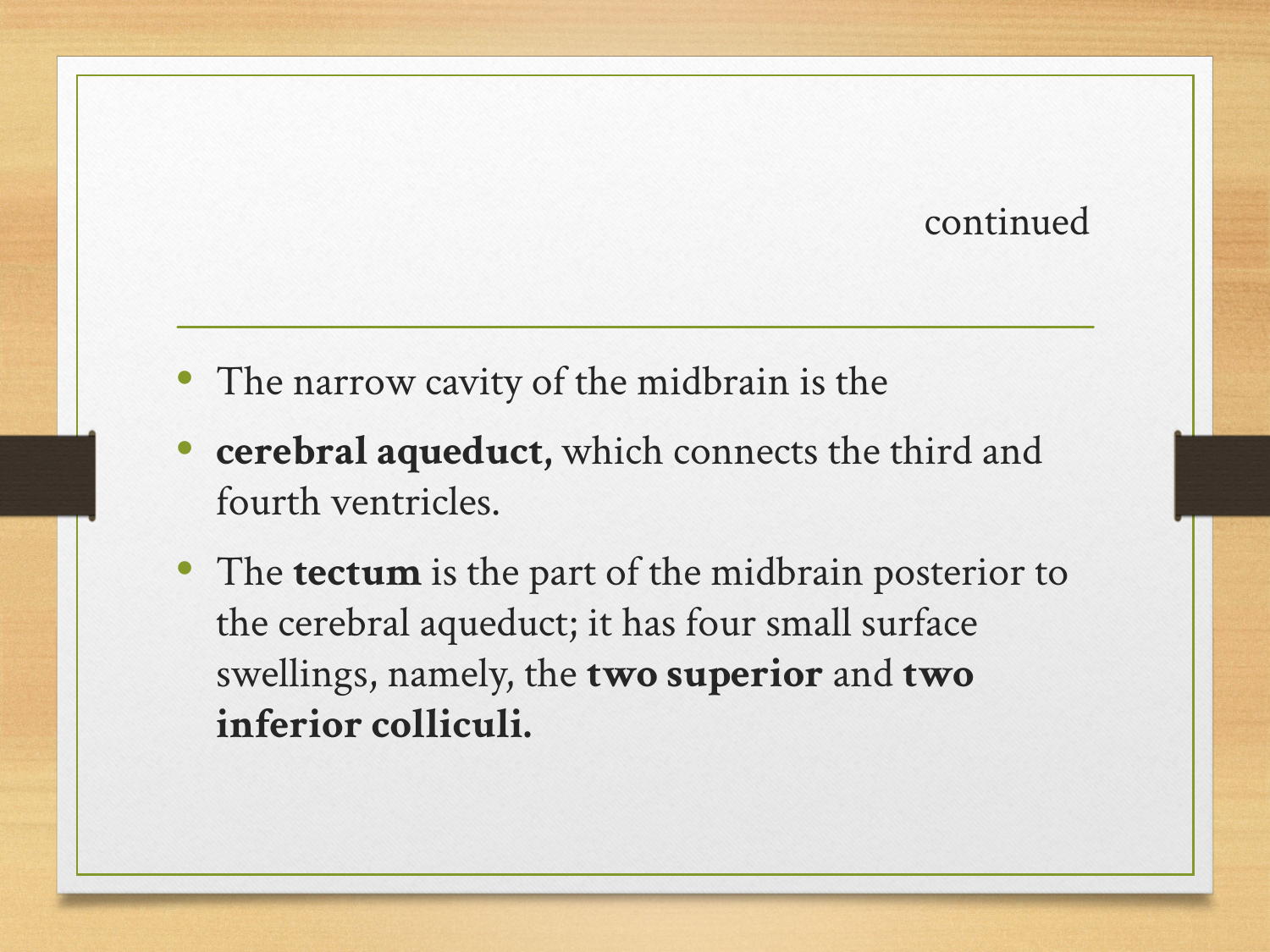

# continued
The narrow cavity of the midbrain is the
cerebral aqueduct, which connects the third and fourth ventricles.
The tectum is the part of the midbrain posterior to the cerebral aqueduct; it has four small surface swellings, namely, the two superior and two inferior colliculi.